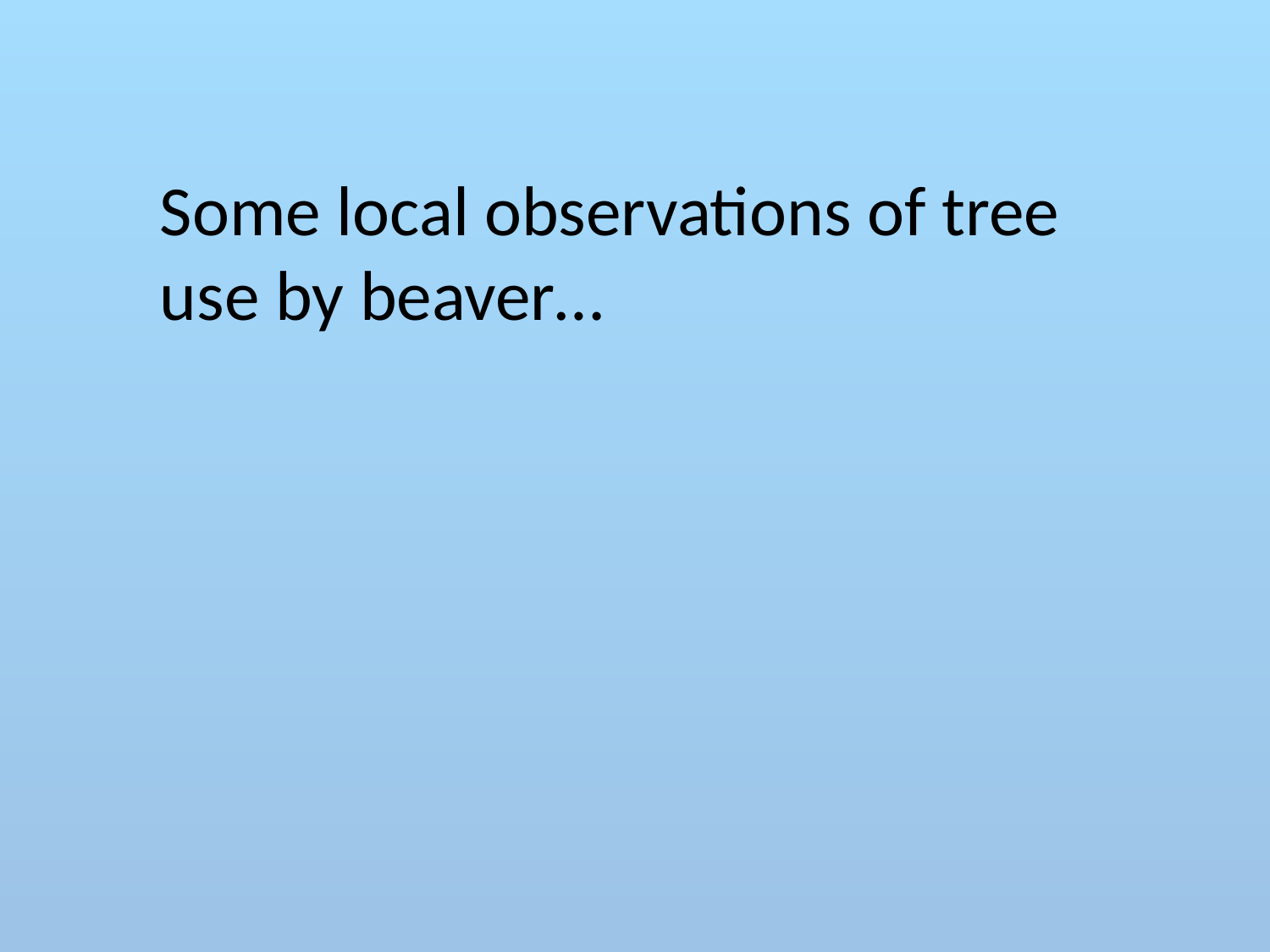

Some local observations of tree use by beaver…